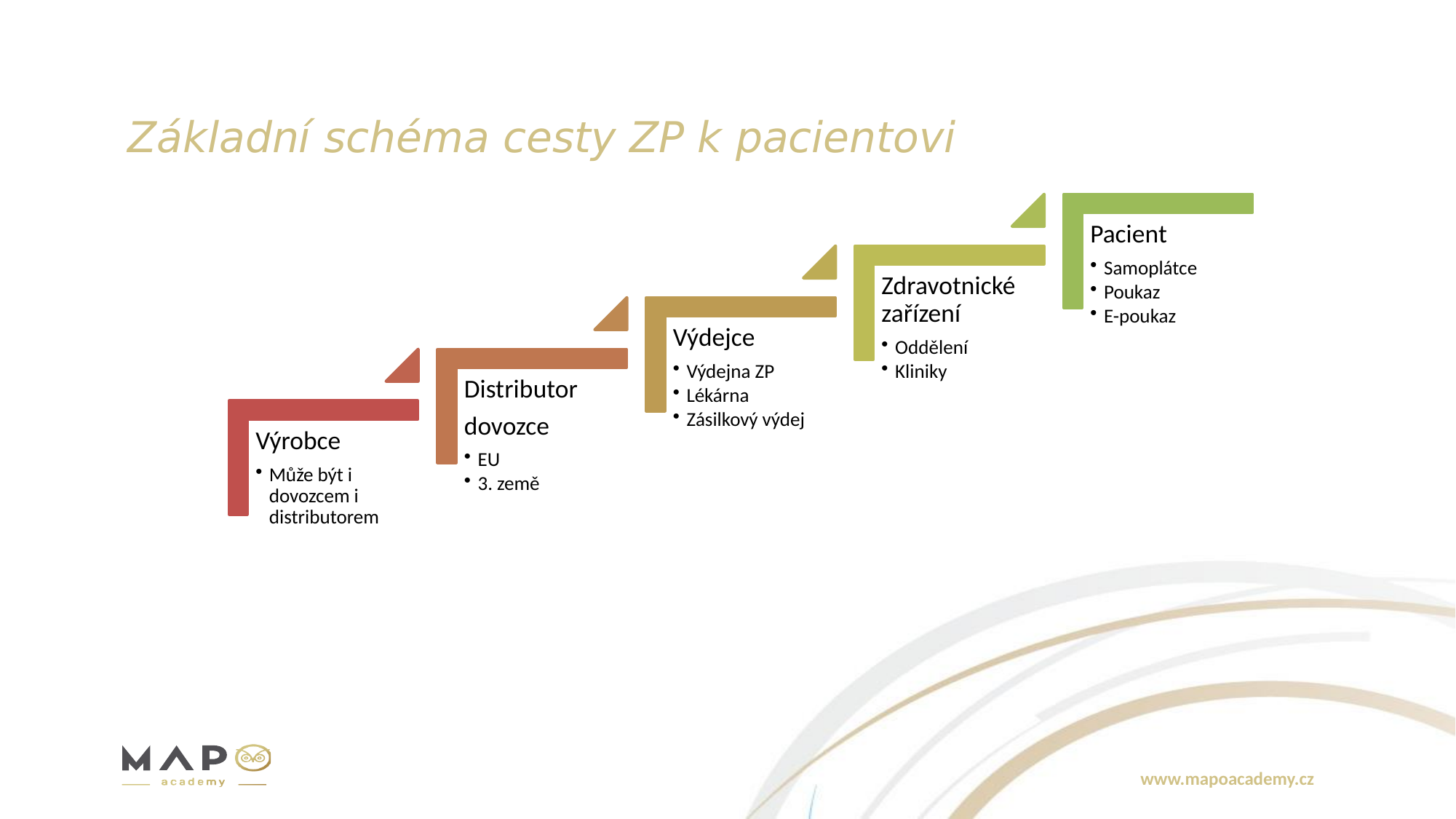

# Základní schéma cesty ZP k pacientovi
Výrobce
Může být i dovozcem i distributorem
Distributor
dovozce
EU
3. země
Výdejce
Výdejna ZP
Lékárna
Zásilkový výdej
Zdravotnické zařízení
Oddělení
Kliniky
Pacient
Samoplátce
Poukaz
E-poukaz